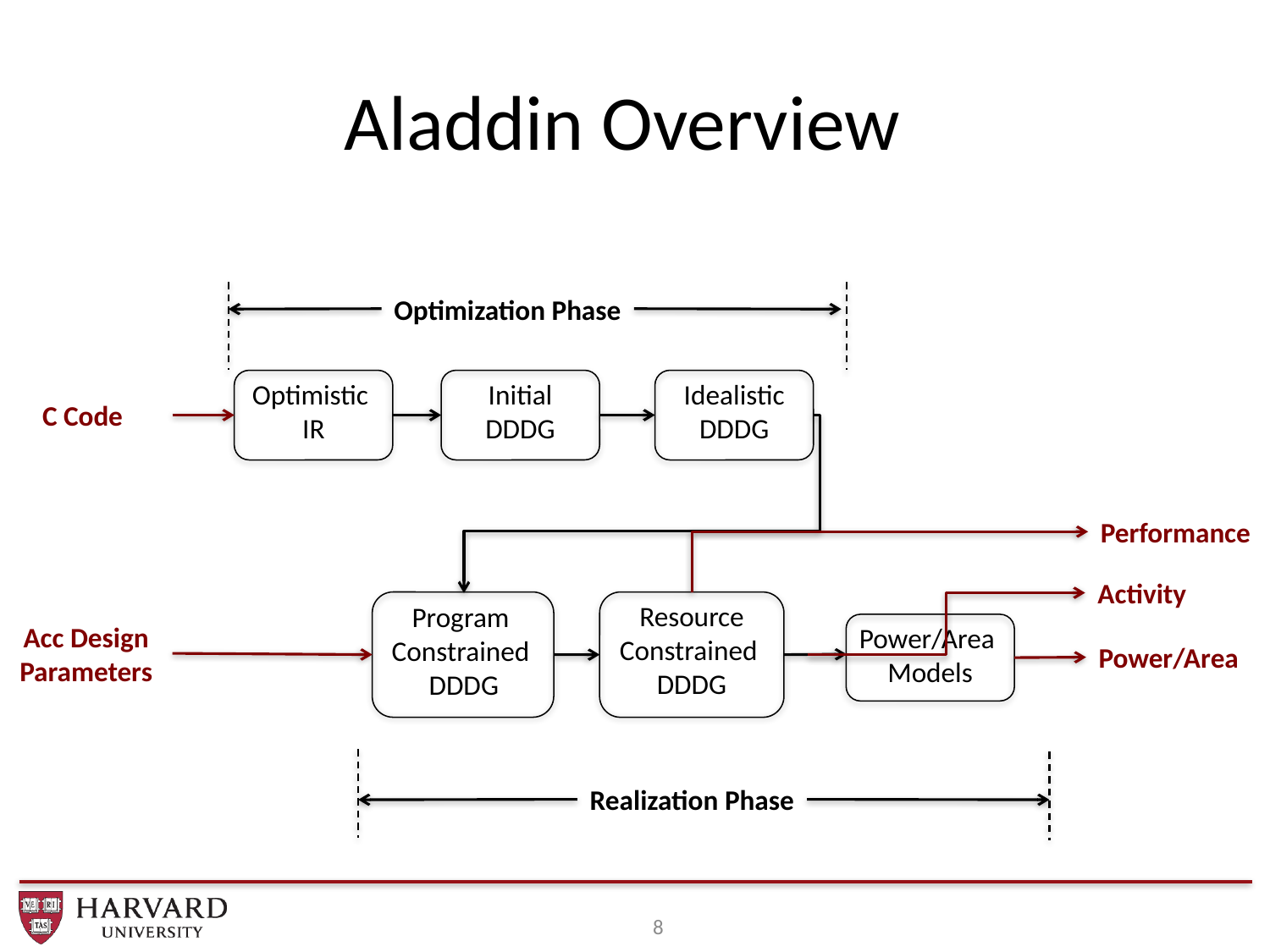

# Aladdin Overview
Optimization Phase

Initial
DDDG

Idealistic
DDDG

Optimistic
IR
C Code
Performance
Activity

Resource
Constrained
DDDG
Program
Constrained
DDDG
Acc Design Parameters

Power/Area
Models
Power/Area
Realization Phase
8